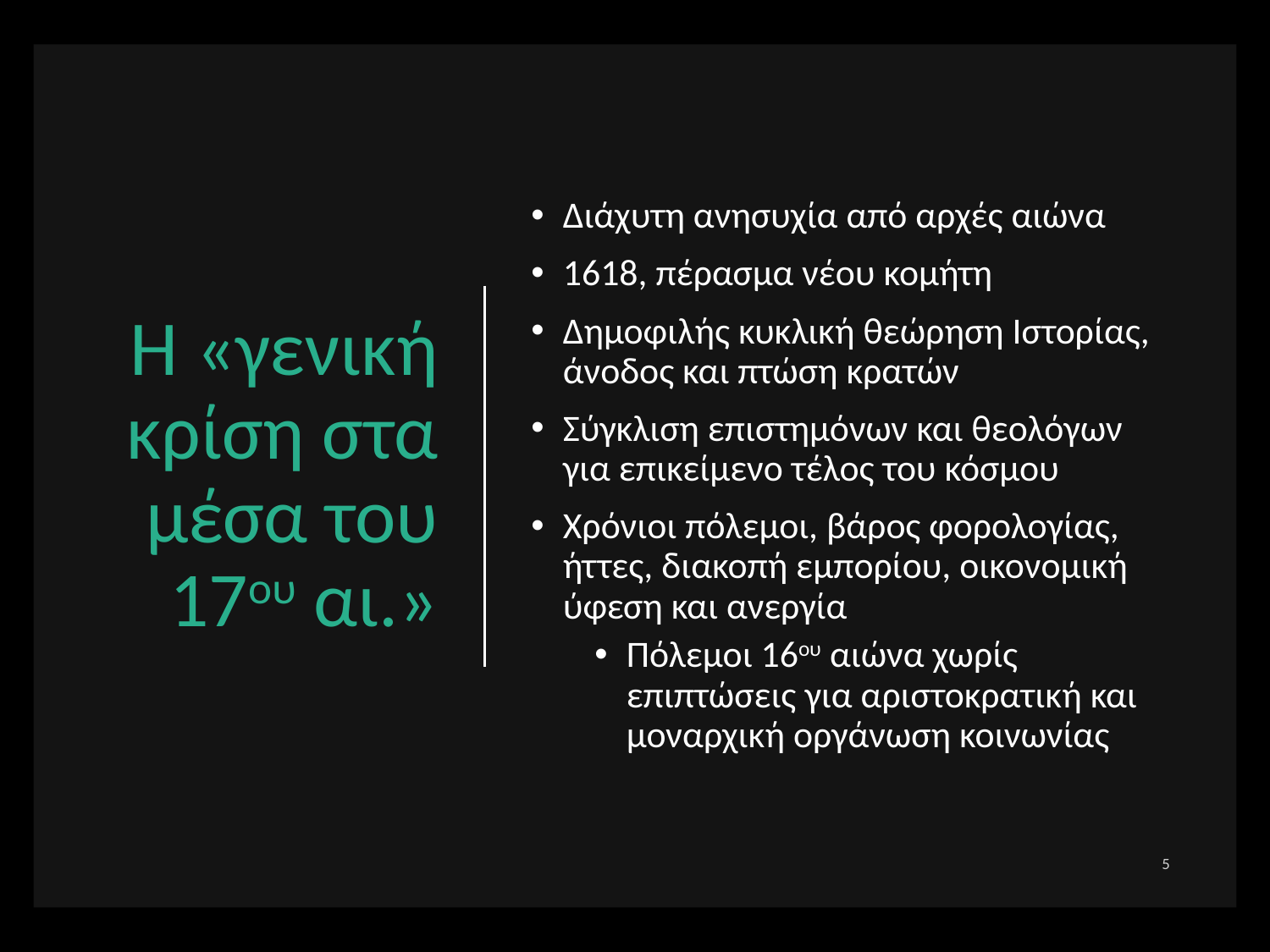

# Η «γενική κρίση στα μέσα του 17ου αι.»
Διάχυτη ανησυχία από αρχές αιώνα
1618, πέρασμα νέου κομήτη
Δημοφιλής κυκλική θεώρηση Ιστορίας, άνοδος και πτώση κρατών
Σύγκλιση επιστημόνων και θεολόγων για επικείμενο τέλος του κόσμου
Χρόνιοι πόλεμοι, βάρος φορολογίας, ήττες, διακοπή εμπορίου, οικονομική ύφεση και ανεργία
Πόλεμοι 16ου αιώνα χωρίς επιπτώσεις για αριστοκρατική και μοναρχική οργάνωση κοινωνίας
5